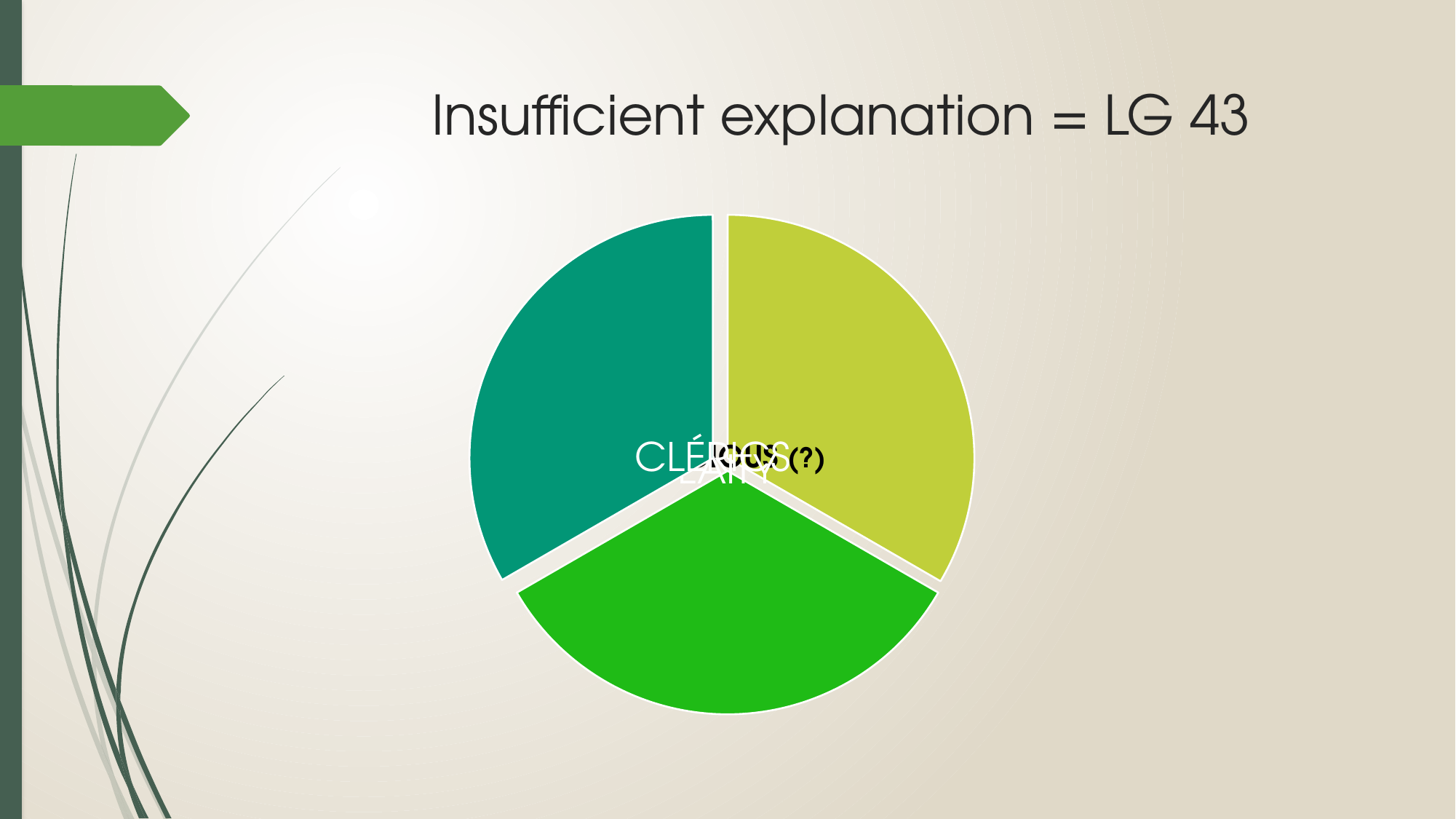

# Insufficient explanation = LG 43
RELIGIOUS (?)
LAITY
CLÉRICS